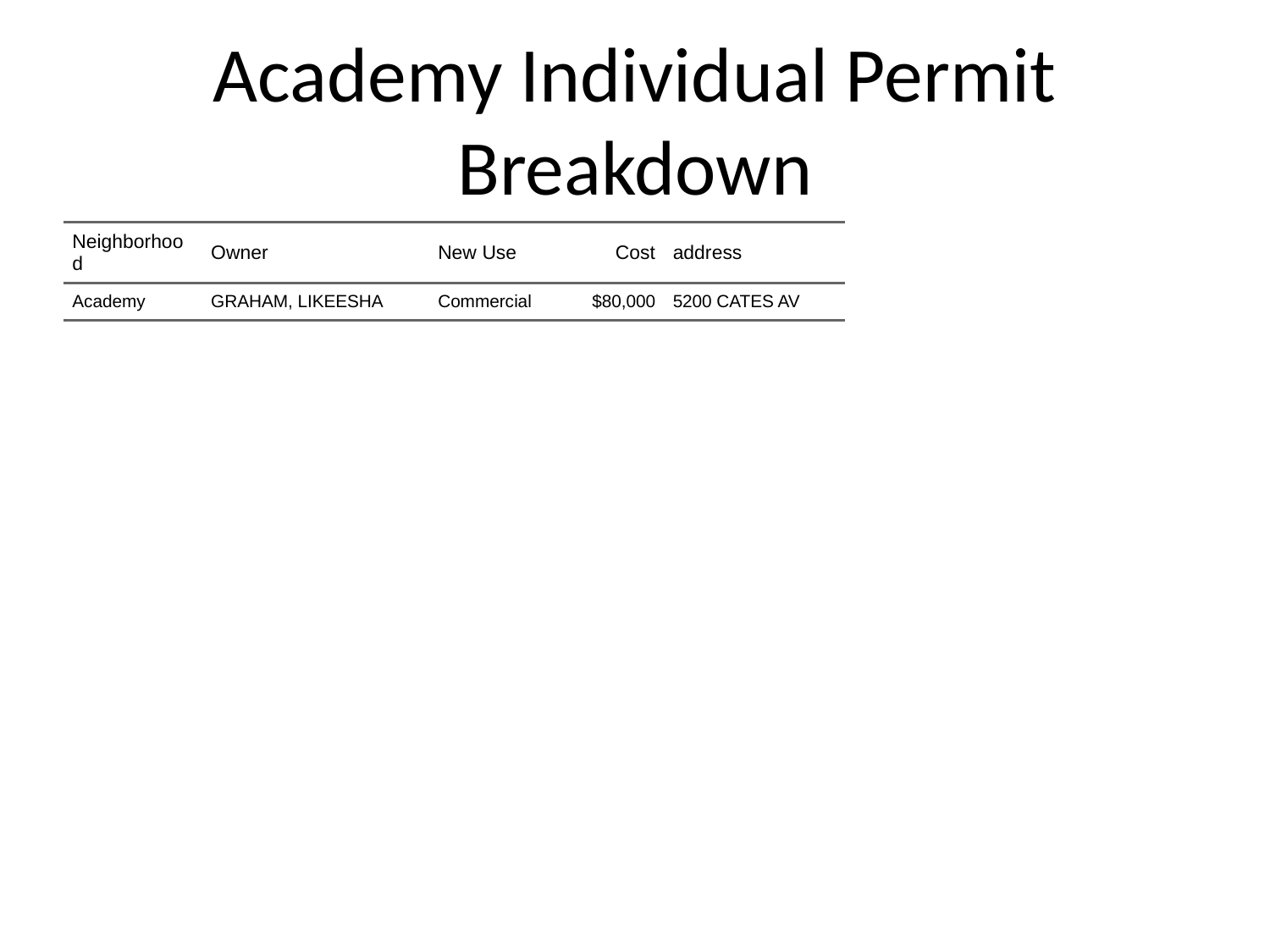

# Academy Individual Permit Breakdown
| Neighborhood | Owner | New Use | Cost | address |
| --- | --- | --- | --- | --- |
| Academy | GRAHAM, LIKEESHA | Commercial | $80,000 | 5200 CATES AV |